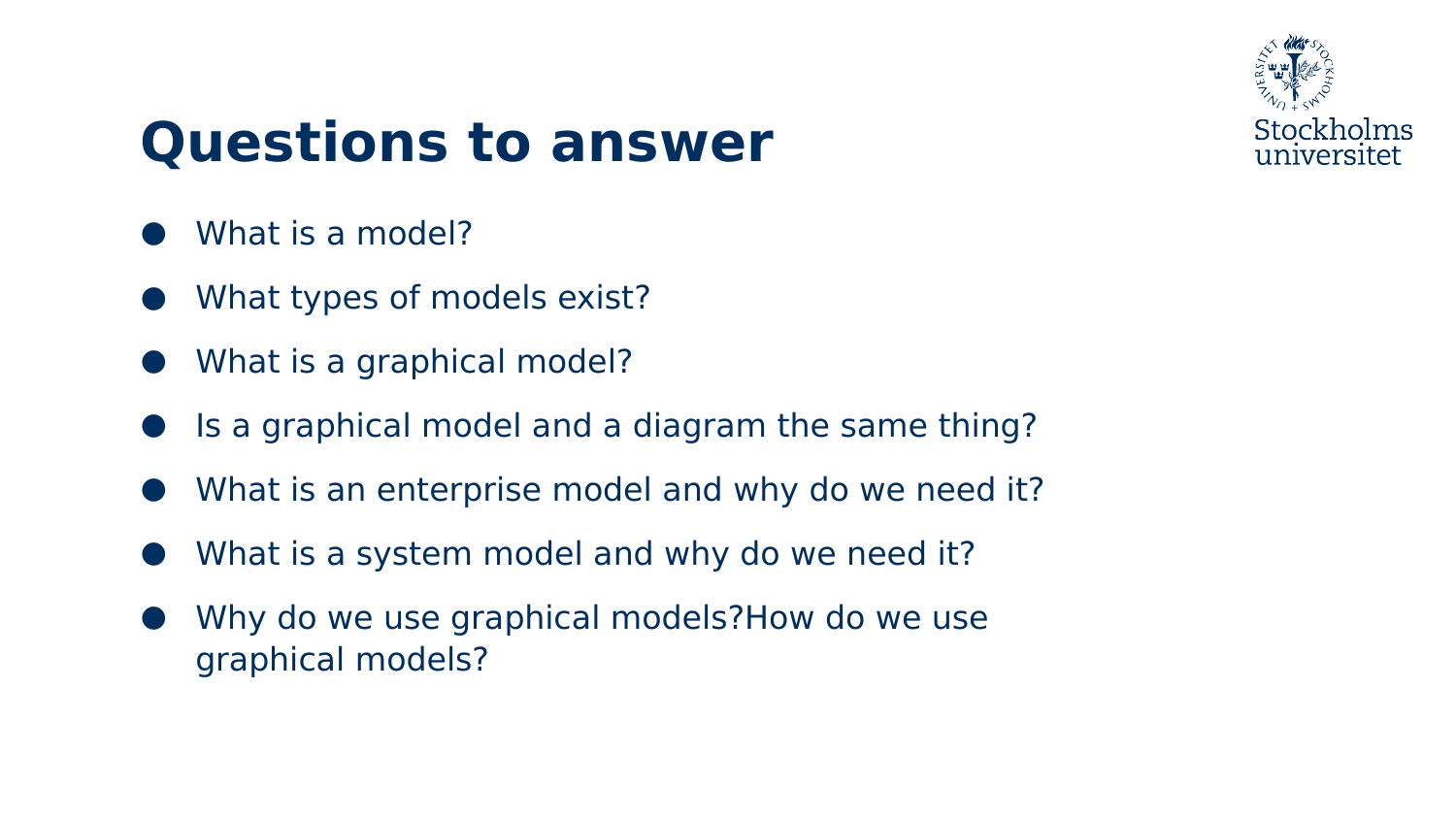

# Questions to answer
What is a model?
What types of models exist?
What is a graphical model?
Is a graphical model and a diagram the same thing?
What is an enterprise model and why do we need it?
What is a system model and why do we need it?
Why do we use graphical models?How do we use graphical models?